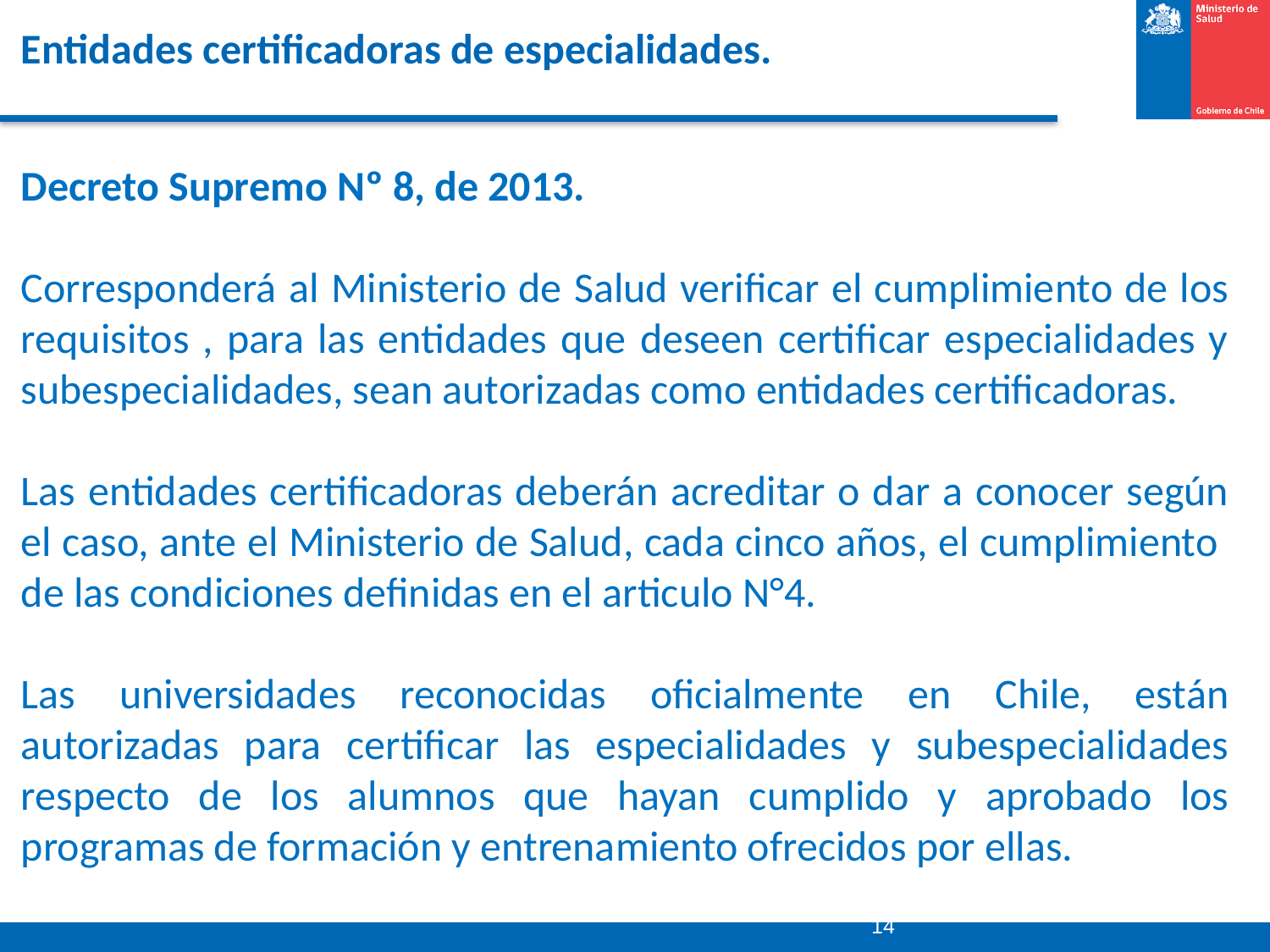

# Entidades certificadoras de especialidades.
Decreto Supremo Nº 8, de 2013.

Corresponderá al Ministerio de Salud verificar el cumplimiento de los requisitos , para las entidades que deseen certificar especialidades y subespecialidades, sean autorizadas como entidades certificadoras.

Las entidades certificadoras deberán acreditar o dar a conocer según el caso, ante el Ministerio de Salud, cada cinco años, el cumplimiento  de las condiciones definidas en el articulo N°4.

Las universidades reconocidas oficialmente en Chile, están autorizadas para certificar las especialidades y subespecialidades respecto de los alumnos que hayan cumplido y aprobado los programas de formación y entrenamiento ofrecidos por ellas.
14